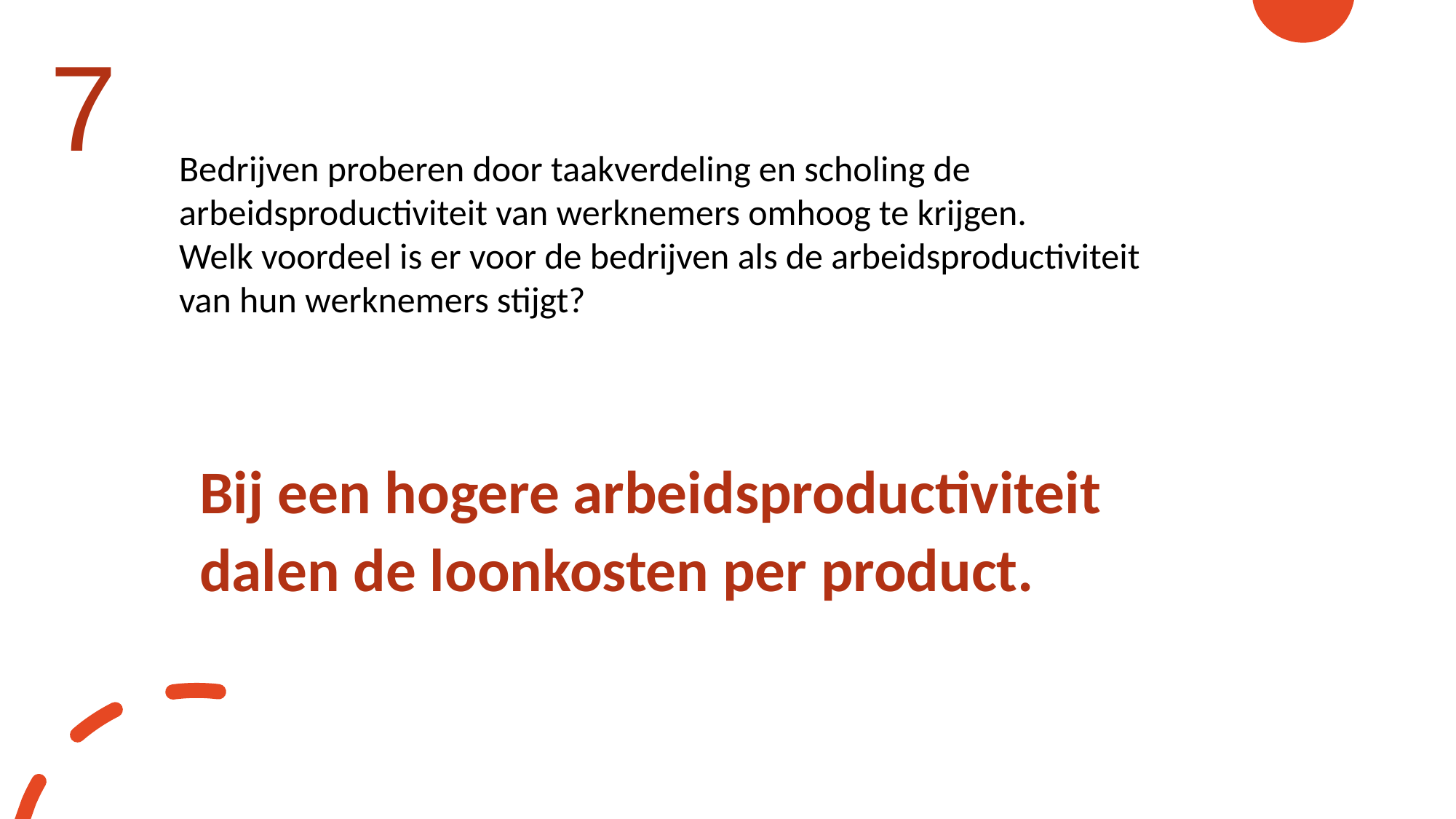

# 7
Bedrijven proberen door taakverdeling en scholing de arbeidsproductiviteit van werknemers omhoog te krijgen.
Welk voordeel is er voor de bedrijven als de arbeidsproductiviteit van hun werknemers stijgt?
Bij een hogere arbeidsproductiviteit dalen de loonkosten per product.